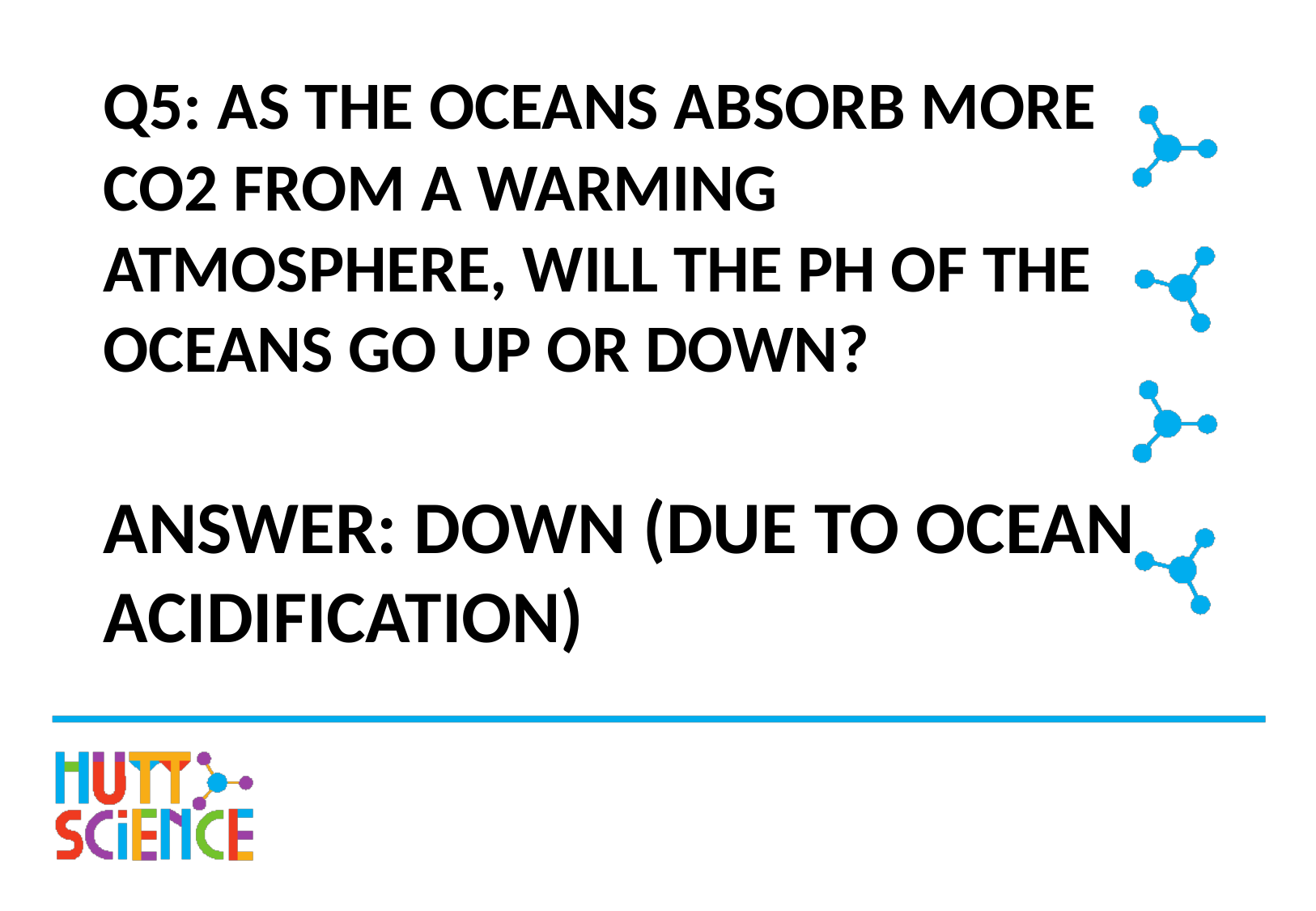

# Q5: AS THE OCEANS ABSORB MORE CO2 FROM A WARMING ATMOSPHERE, WILL THE PH OF THE OCEANS GO UP OR DOWN?
ANSWER: DOWN (DUE TO OCEAN ACIDIFICATION)